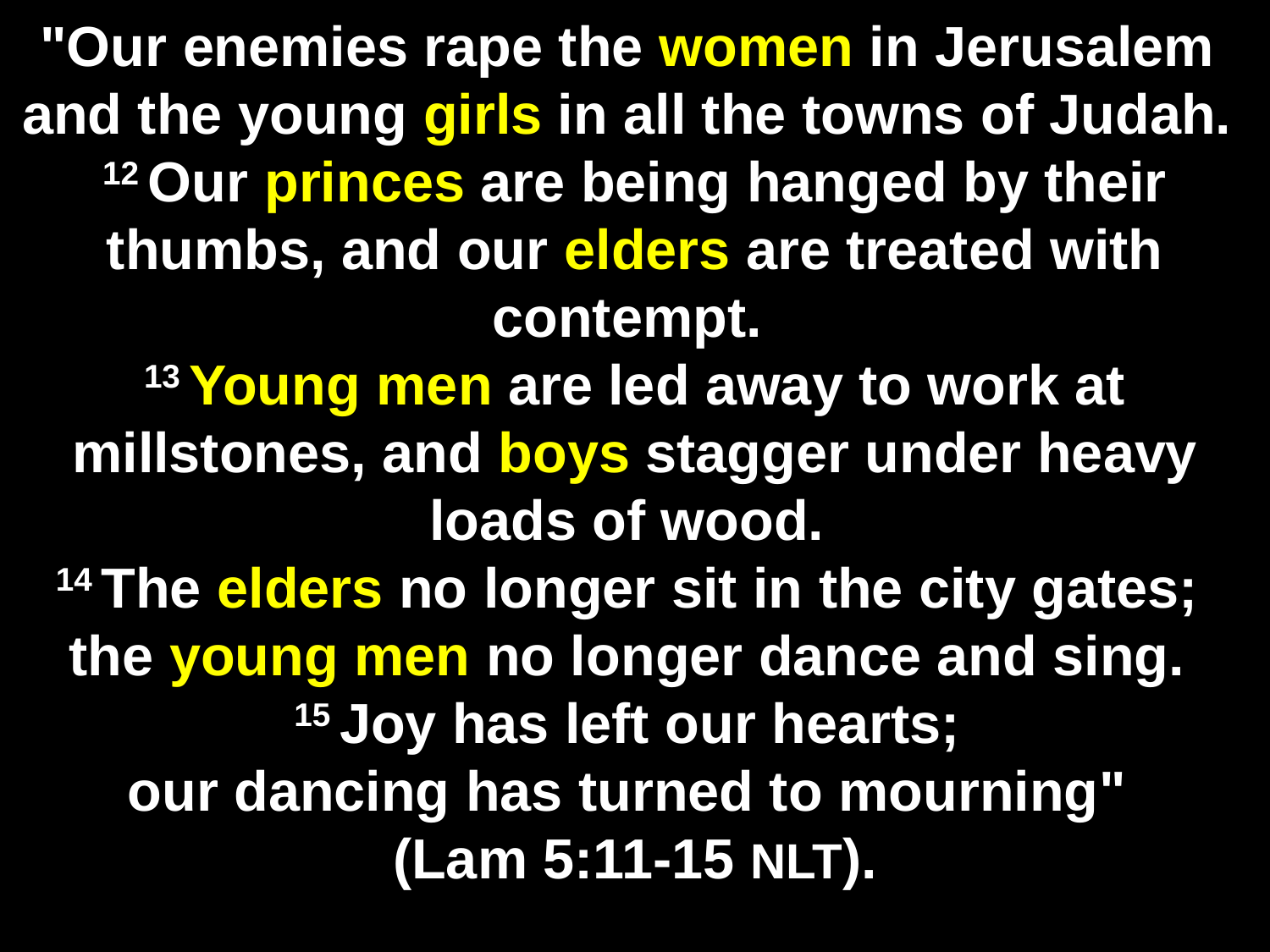

# "Our enemies rape the women in Jerusalem  and the young girls in all the towns of Judah.  12 Our princes are being hanged by their thumbs, and our elders are treated with contempt.  13 Young men are led away to work at millstones, and boys stagger under heavy loads of wood.  14 The elders no longer sit in the city gates;  the young men no longer dance and sing. 15 Joy has left our hearts;  our dancing has turned to mourning" (Lam 5:11-15 NLT).